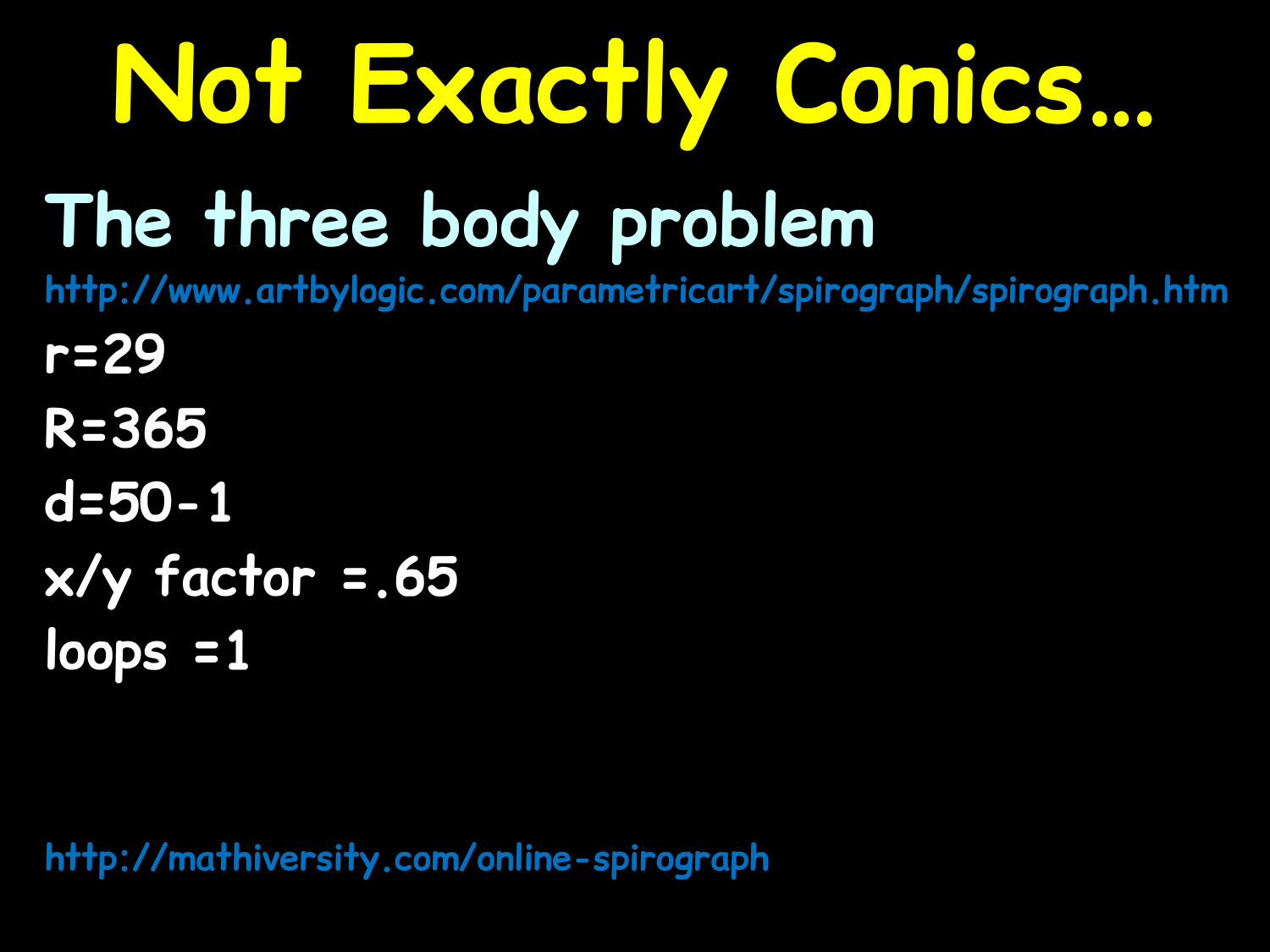

# Not Exactly Conics…
The three body problem
http://www.artbylogic.com/parametricart/spirograph/spirograph.htm
r=29
R=365
d=50-1
x/y factor =.65
loops =1

http://mathiversity.com/online-spirograph